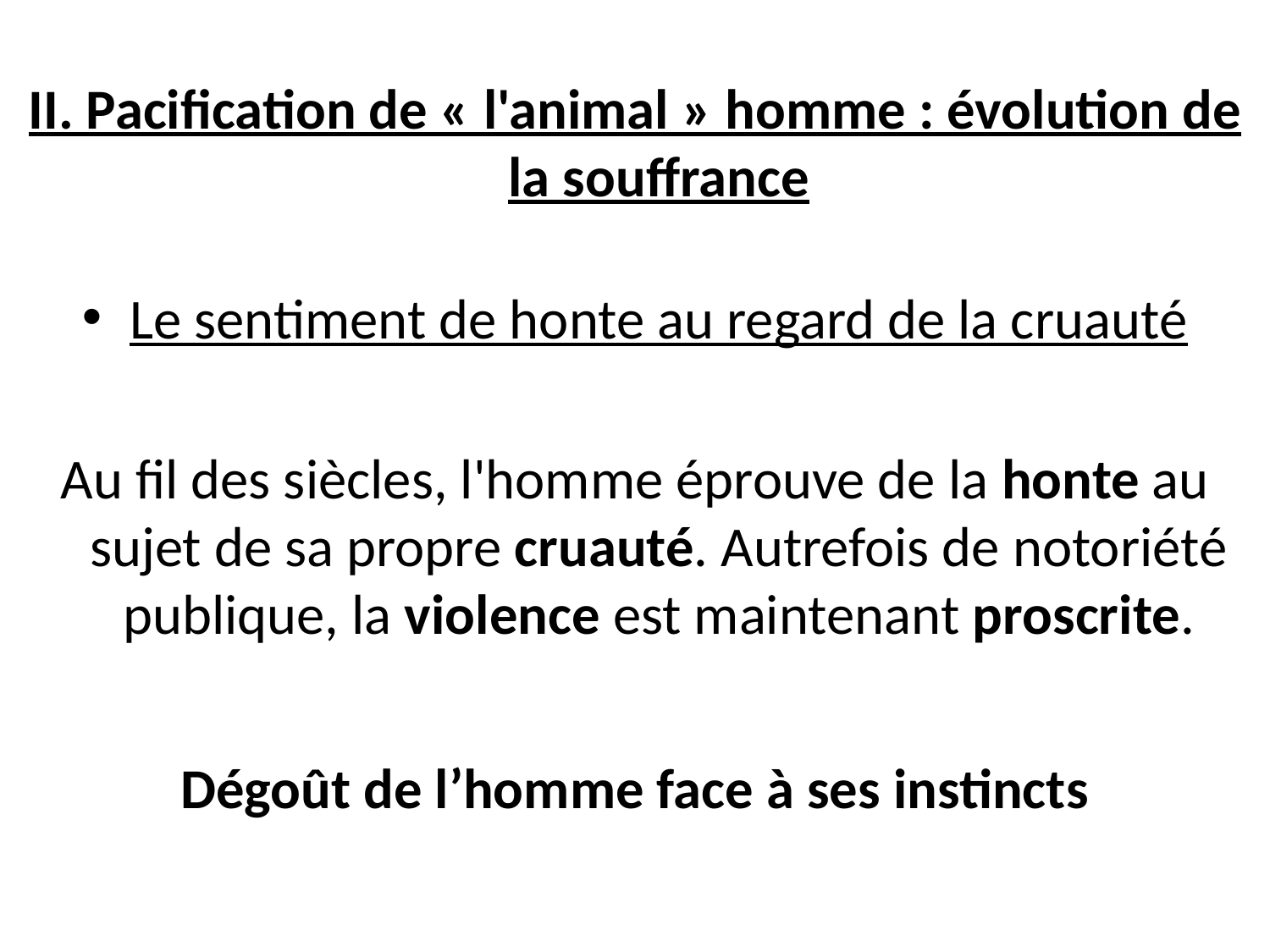

II. Pacification de « l'animal » homme : évolution de la souffrance
Le sentiment de honte au regard de la cruauté

Au fil des siècles, l'homme éprouve de la honte au sujet de sa propre cruauté. Autrefois de notoriété publique, la violence est maintenant proscrite.
Dégoût de l’homme face à ses instincts